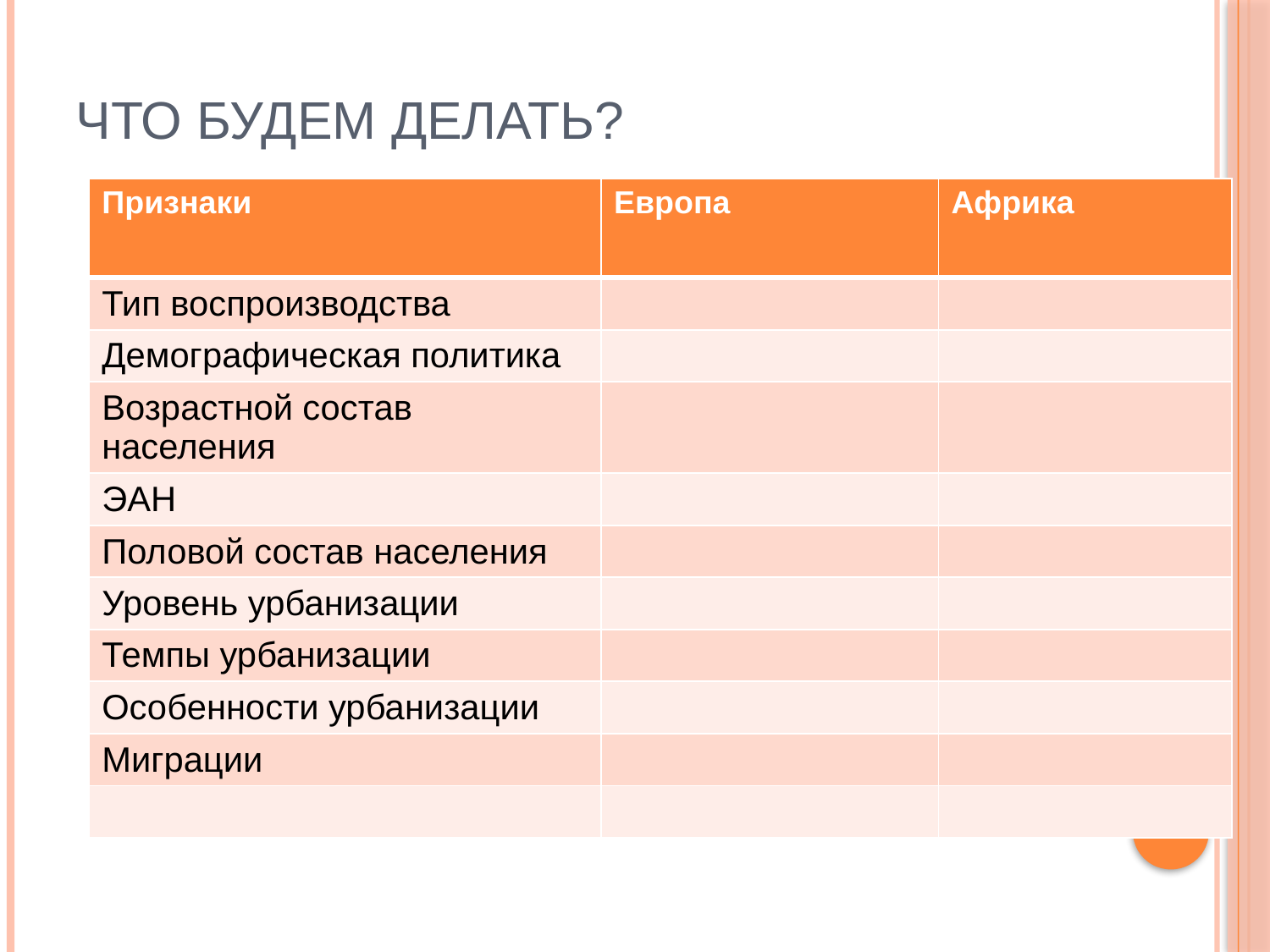

# Что будем делать?
| Признаки | Европа | Африка |
| --- | --- | --- |
| Тип воспроизводства |  |  |
| Демографическая политика |  |  |
| Возрастной состав населения |  |  |
| ЭАН |  |  |
| Половой состав населения |  |  |
| Уровень урбанизации |  |  |
| Темпы урбанизации |  |  |
| Особенности урбанизации |  |  |
| Миграции |  |  |
|  |  |  |